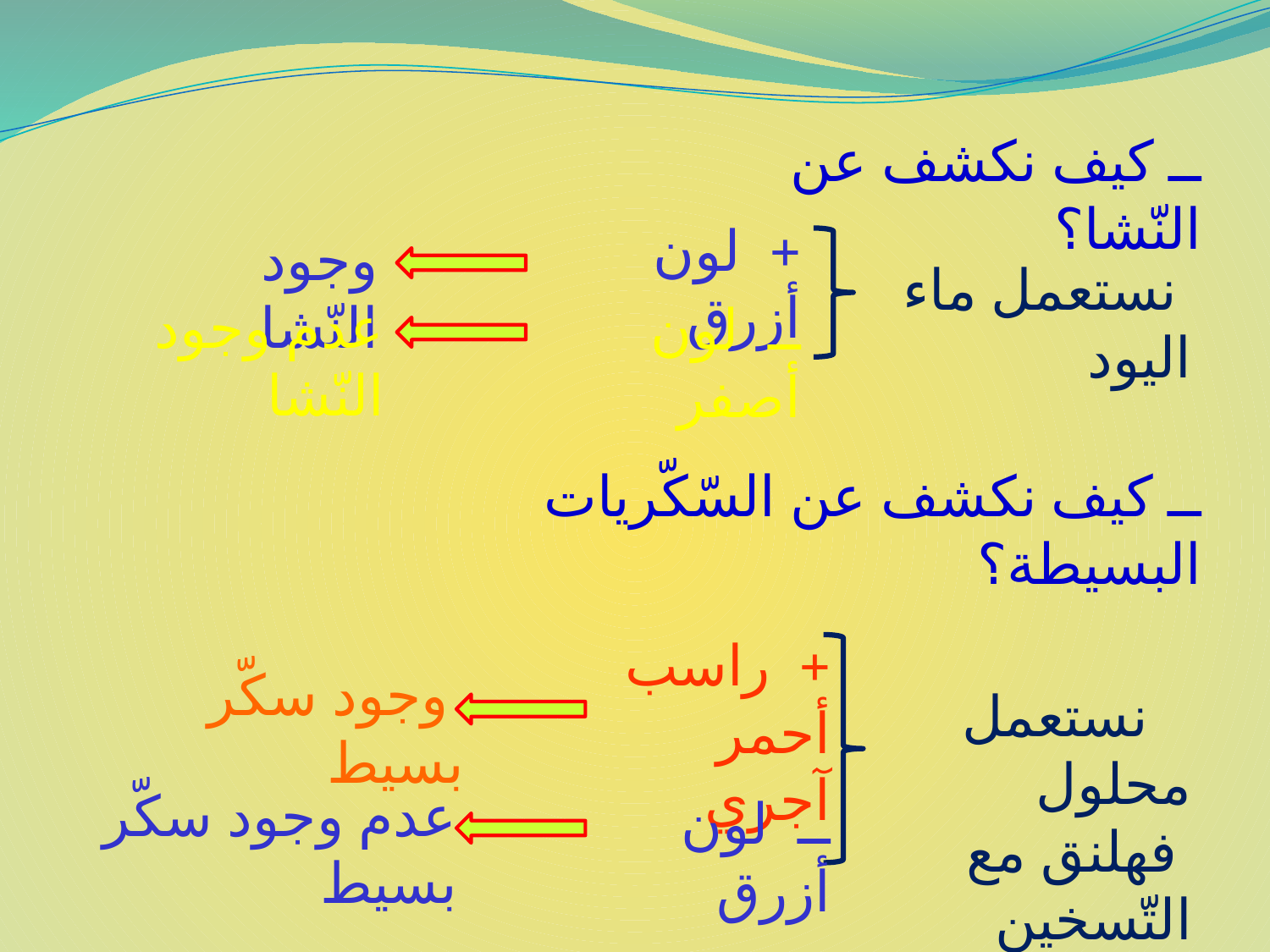

ــ كيف نكشف عن النّشا؟
+  لون أزرق
وجود النّشا

 نستعمل ماء اليود
عدم وجود النّشا
ــ  لون أصفر

ــ كيف نكشف عن السّكّريات البسيطة؟
+  راسب أحمر آجري

 وجود سكّر بسيط
   نستعمل محلول
 فهلنق مع التّسخين

عدم وجود سكّر بسيط
ــ  لون أزرق